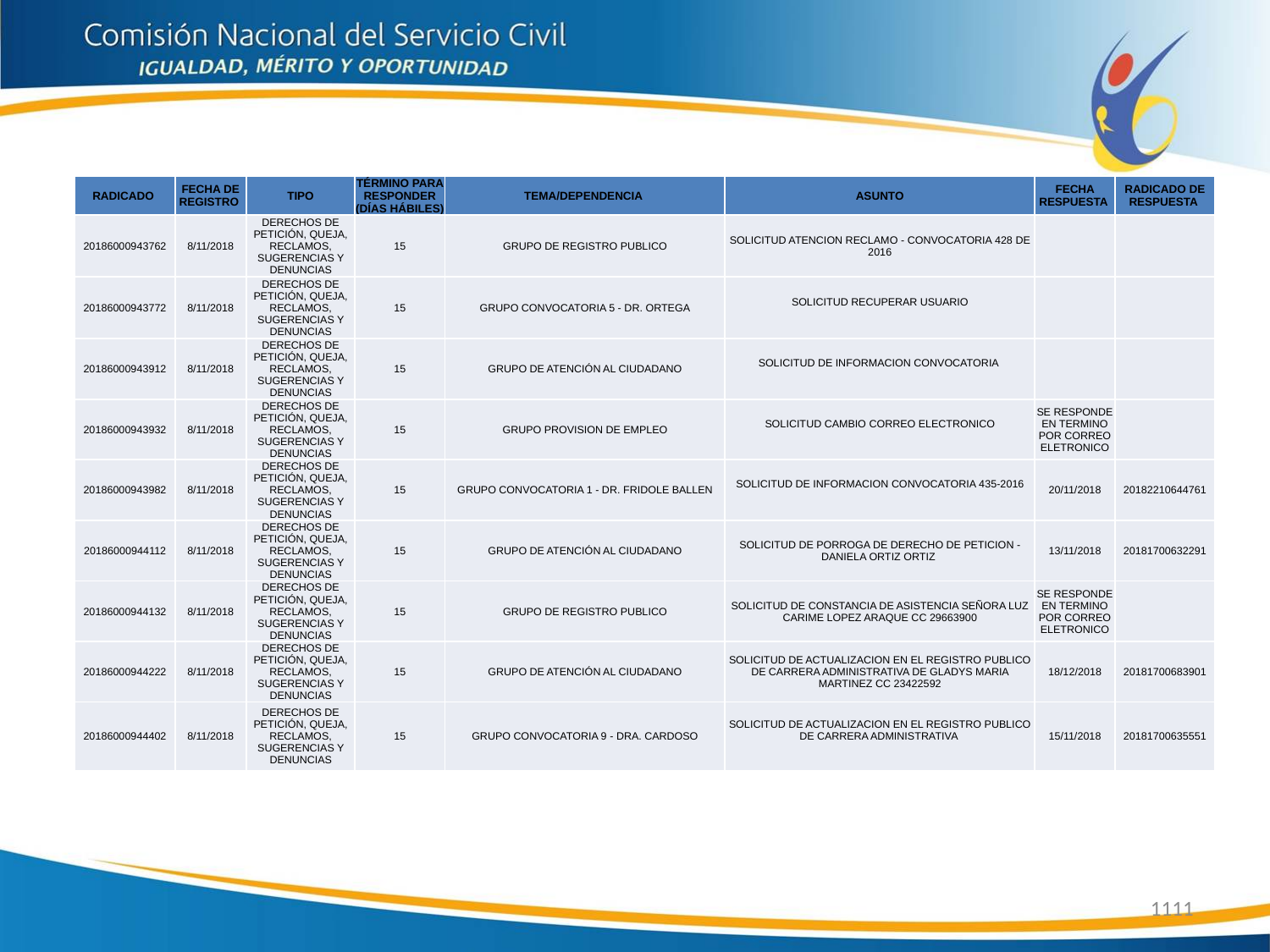

| RADICADO | FECHA DE REGISTRO | TIPO | TÉRMINO PARA RESPONDER (DÍAS HÁBILES) | TEMA/DEPENDENCIA | ASUNTO | FECHA RESPUESTA | RADICADO DE RESPUESTA |
| --- | --- | --- | --- | --- | --- | --- | --- |
| 20186000943762 | 8/11/2018 | DERECHOS DE PETICIÓN, QUEJA, RECLAMOS, SUGERENCIAS Y DENUNCIAS | 15 | GRUPO DE REGISTRO PUBLICO | SOLICITUD ATENCION RECLAMO - CONVOCATORIA 428 DE 2016 |  |  |
| 20186000943772 | 8/11/2018 | DERECHOS DE PETICIÓN, QUEJA, RECLAMOS, SUGERENCIAS Y DENUNCIAS | 15 | GRUPO CONVOCATORIA 5 - DR. ORTEGA | SOLICITUD RECUPERAR USUARIO |  |  |
| 20186000943912 | 8/11/2018 | DERECHOS DE PETICIÓN, QUEJA, RECLAMOS, SUGERENCIAS Y DENUNCIAS | 15 | GRUPO DE ATENCIÓN AL CIUDADANO | SOLICITUD DE INFORMACION CONVOCATORIA |  |  |
| 20186000943932 | 8/11/2018 | DERECHOS DE PETICIÓN, QUEJA, RECLAMOS, SUGERENCIAS Y DENUNCIAS | 15 | GRUPO PROVISION DE EMPLEO | SOLICITUD CAMBIO CORREO ELECTRONICO | SE RESPONDE EN TERMINO POR CORREO ELETRONICO |  |
| 20186000943982 | 8/11/2018 | DERECHOS DE PETICIÓN, QUEJA, RECLAMOS, SUGERENCIAS Y DENUNCIAS | 15 | GRUPO CONVOCATORIA 1 - DR. FRIDOLE BALLEN | SOLICITUD DE INFORMACION CONVOCATORIA 435-2016 | 20/11/2018 | 20182210644761 |
| 20186000944112 | 8/11/2018 | DERECHOS DE PETICIÓN, QUEJA, RECLAMOS, SUGERENCIAS Y DENUNCIAS | 15 | GRUPO DE ATENCIÓN AL CIUDADANO | SOLICITUD DE PORROGA DE DERECHO DE PETICION - DANIELA ORTIZ ORTIZ | 13/11/2018 | 20181700632291 |
| 20186000944132 | 8/11/2018 | DERECHOS DE PETICIÓN, QUEJA, RECLAMOS, SUGERENCIAS Y DENUNCIAS | 15 | GRUPO DE REGISTRO PUBLICO | SOLICITUD DE CONSTANCIA DE ASISTENCIA SEÑORA LUZ CARIME LOPEZ ARAQUE CC 29663900 | SE RESPONDE EN TERMINO POR CORREO ELETRONICO |  |
| 20186000944222 | 8/11/2018 | DERECHOS DE PETICIÓN, QUEJA, RECLAMOS, SUGERENCIAS Y DENUNCIAS | 15 | GRUPO DE ATENCIÓN AL CIUDADANO | SOLICITUD DE ACTUALIZACION EN EL REGISTRO PUBLICO DE CARRERA ADMINISTRATIVA DE GLADYS MARIA MARTINEZ CC 23422592 | 18/12/2018 | 20181700683901 |
| 20186000944402 | 8/11/2018 | DERECHOS DE PETICIÓN, QUEJA, RECLAMOS, SUGERENCIAS Y DENUNCIAS | 15 | GRUPO CONVOCATORIA 9 - DRA. CARDOSO | SOLICITUD DE ACTUALIZACION EN EL REGISTRO PUBLICO DE CARRERA ADMINISTRATIVA | 15/11/2018 | 20181700635551 |
1111